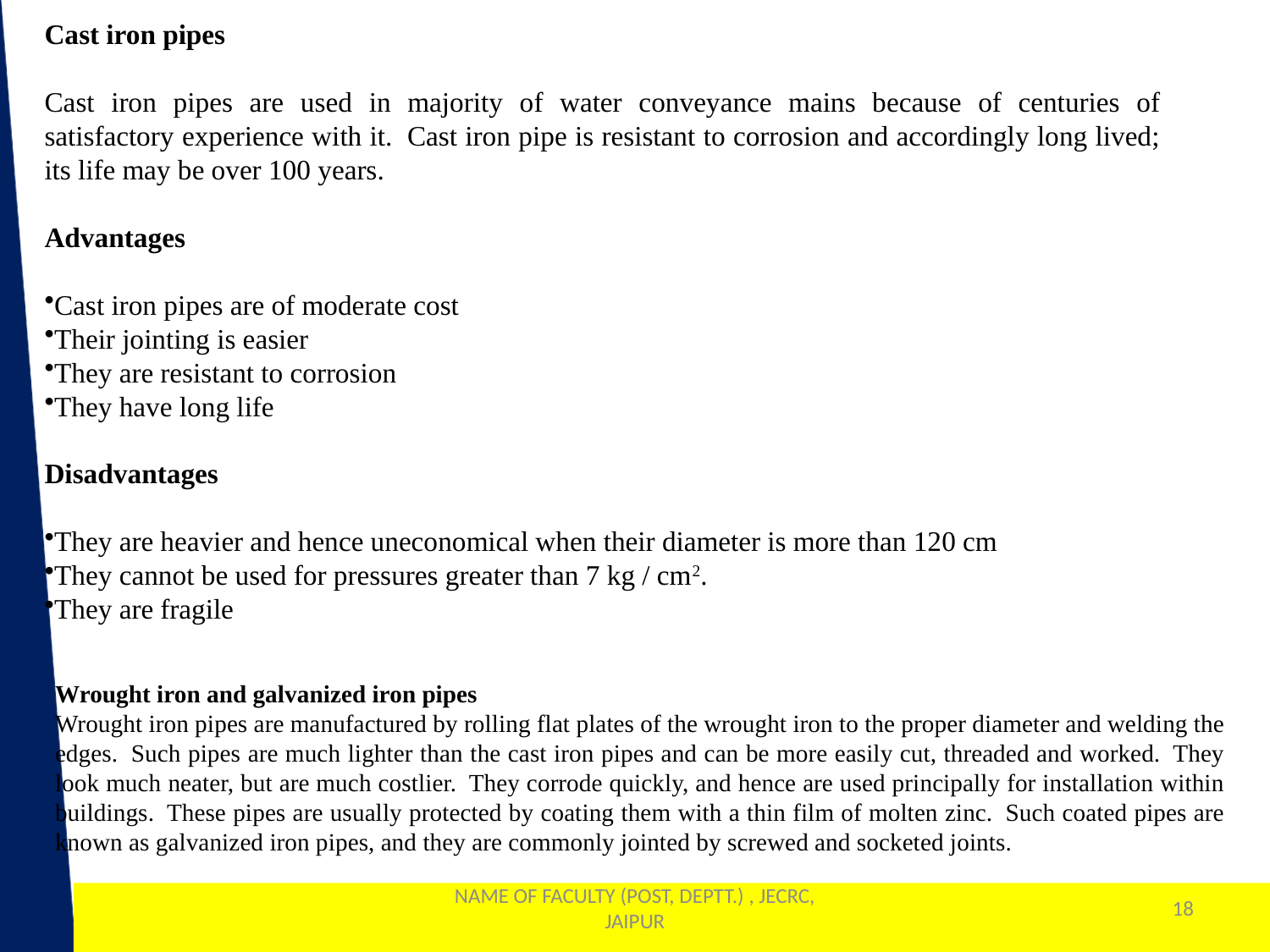

Cast iron pipes

Cast iron pipes are used in majority of water conveyance mains because of centuries of satisfactory experience with it.  Cast iron pipe is resistant to corrosion and accordingly long lived; its life may be over 100 years.

Advantages

Cast iron pipes are of moderate cost
Their jointing is easier
They are resistant to corrosion
They have long life

Disadvantages

They are heavier and hence uneconomical when their diameter is more than 120 cm
They cannot be used for pressures greater than 7 kg / cm2.
They are fragile

Wrought iron and galvanized iron pipes
Wrought iron pipes are manufactured by rolling flat plates of the wrought iron to the proper diameter and welding the edges.  Such pipes are much lighter than the cast iron pipes and can be more easily cut, threaded and worked.  They look much neater, but are much costlier.  They corrode quickly, and hence are used principally for installation within buildings.  These pipes are usually protected by coating them with a thin film of molten zinc.  Such coated pipes are known as galvanized iron pipes, and they are commonly jointed by screwed and socketed joints.
NAME OF FACULTY (POST, DEPTT.) , JECRC, JAIPUR
18
1